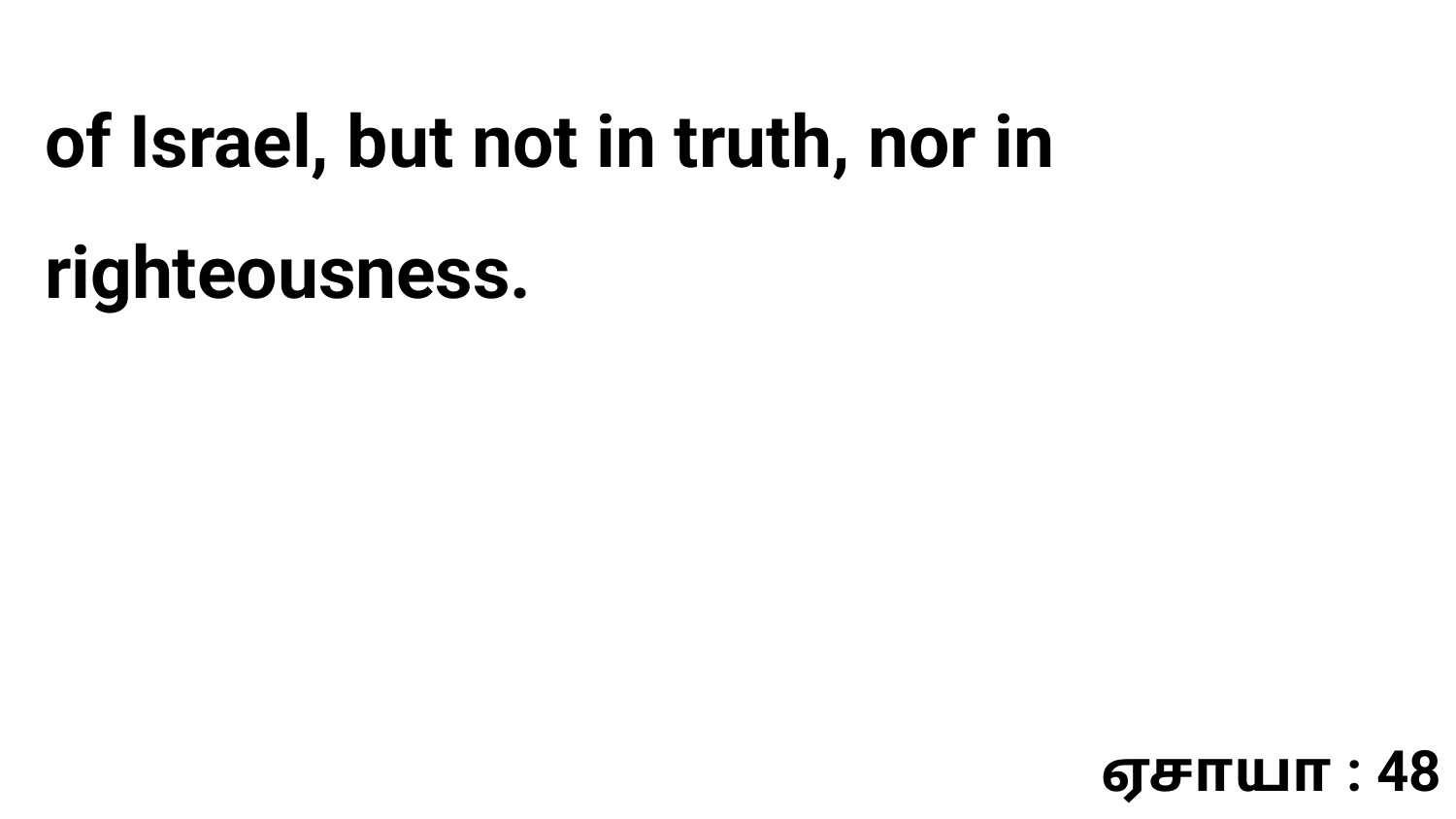

of Israel, but not in truth, nor in righteousness.
ஏசாயா : 48